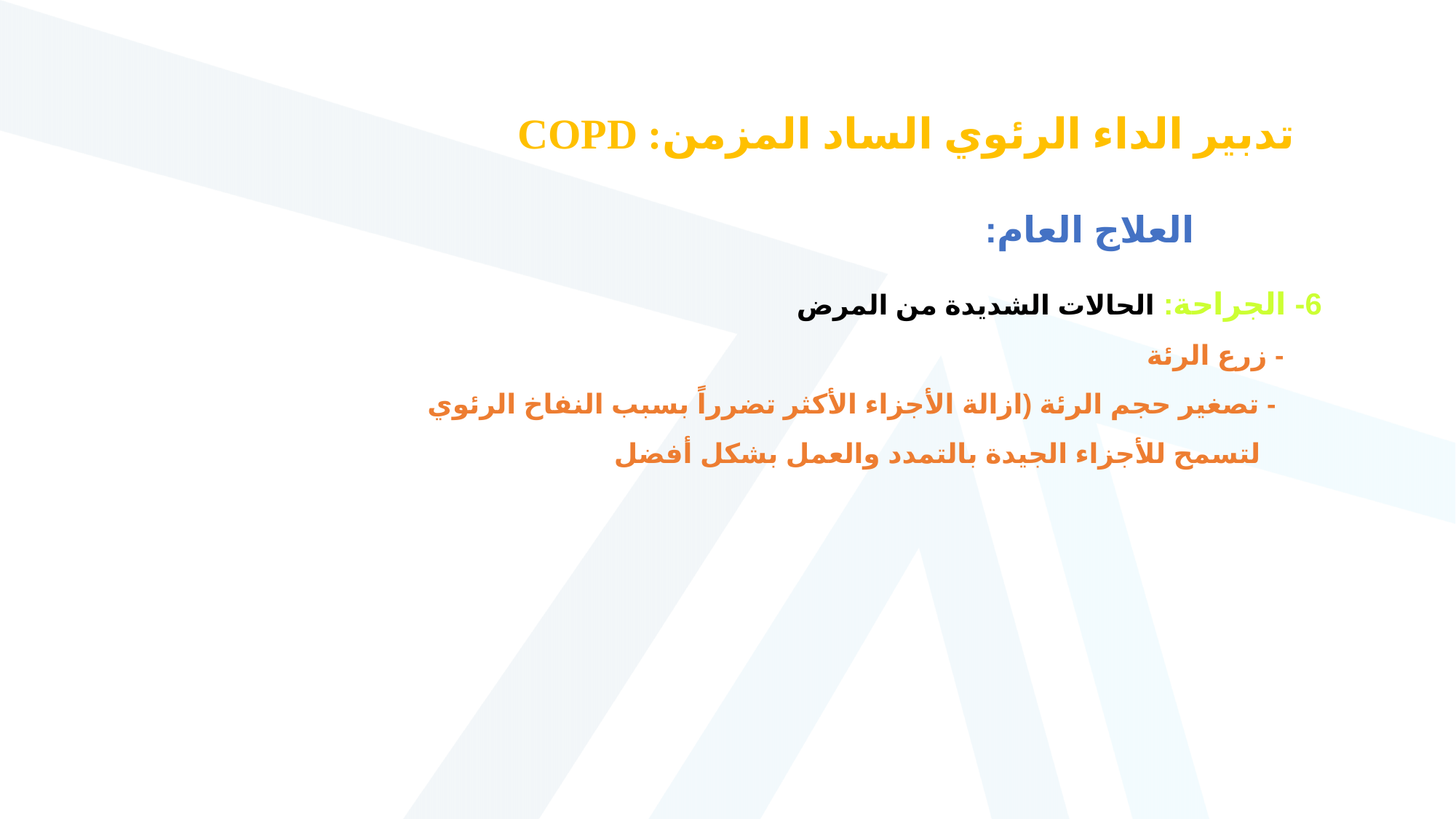

تدبير الداء الرئوي الساد المزمن: COPD
العلاج العام:
6- الجراحة: الحالات الشديدة من المرض
     - زرع الرئة
      - تصغير حجم الرئة (ازالة الأجزاء الأكثر تضرراً بسبب النفاخ الرئوي
        لتسمح للأجزاء الجيدة بالتمدد والعمل بشكل أفضل